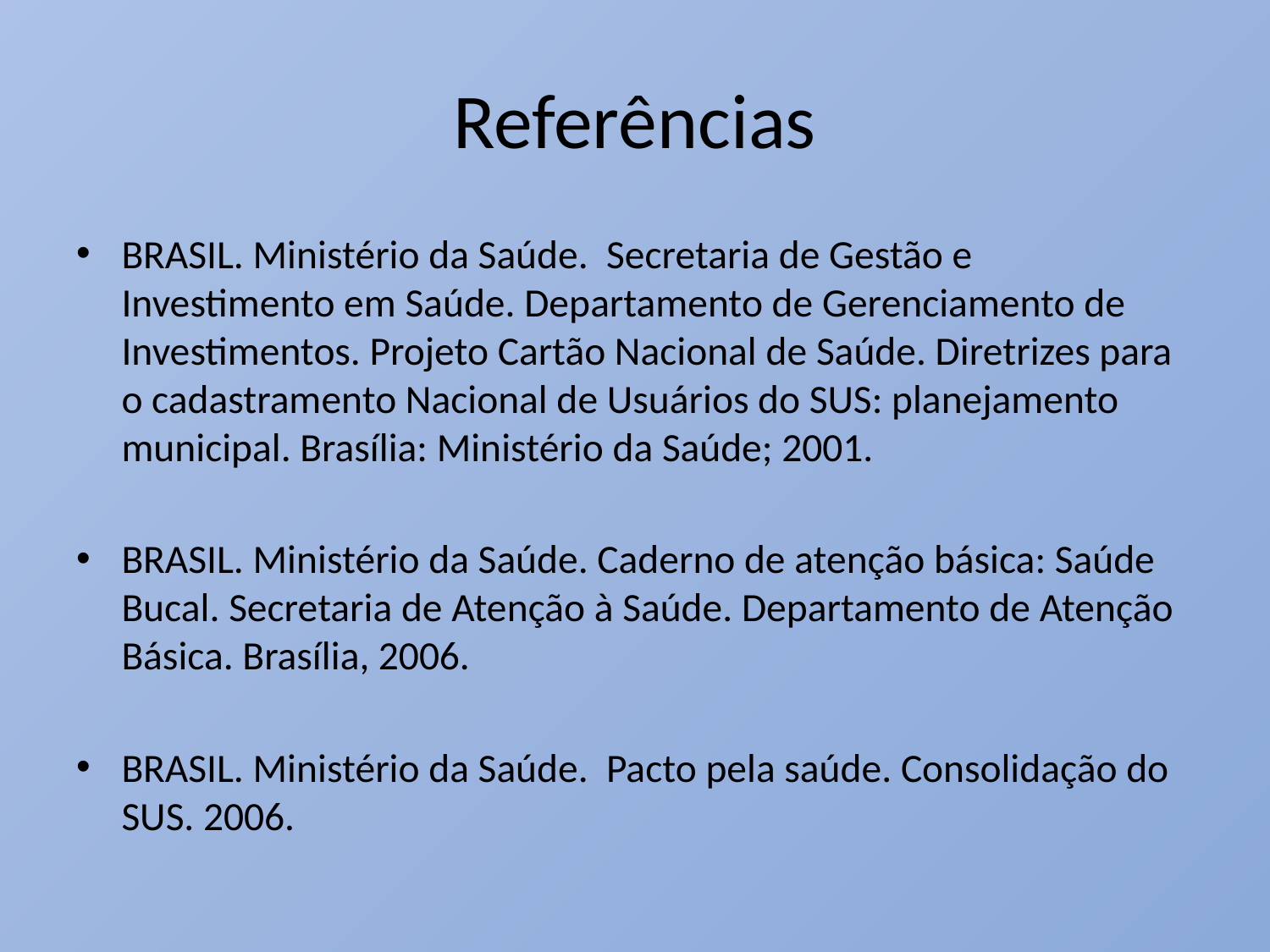

# Referências
BRASIL. Ministério da Saúde.  Secretaria de Gestão e Investimento em Saúde. Departamento de Gerenciamento de Investimentos. Projeto Cartão Nacional de Saúde. Diretrizes para o cadastramento Nacional de Usuários do SUS: planejamento municipal. Brasília: Ministério da Saúde; 2001.

BRASIL. Ministério da Saúde. Caderno de atenção básica: Saúde Bucal. Secretaria de Atenção à Saúde. Departamento de Atenção Básica. Brasília, 2006.

BRASIL. Ministério da Saúde.  Pacto pela saúde. Consolidação do SUS. 2006.